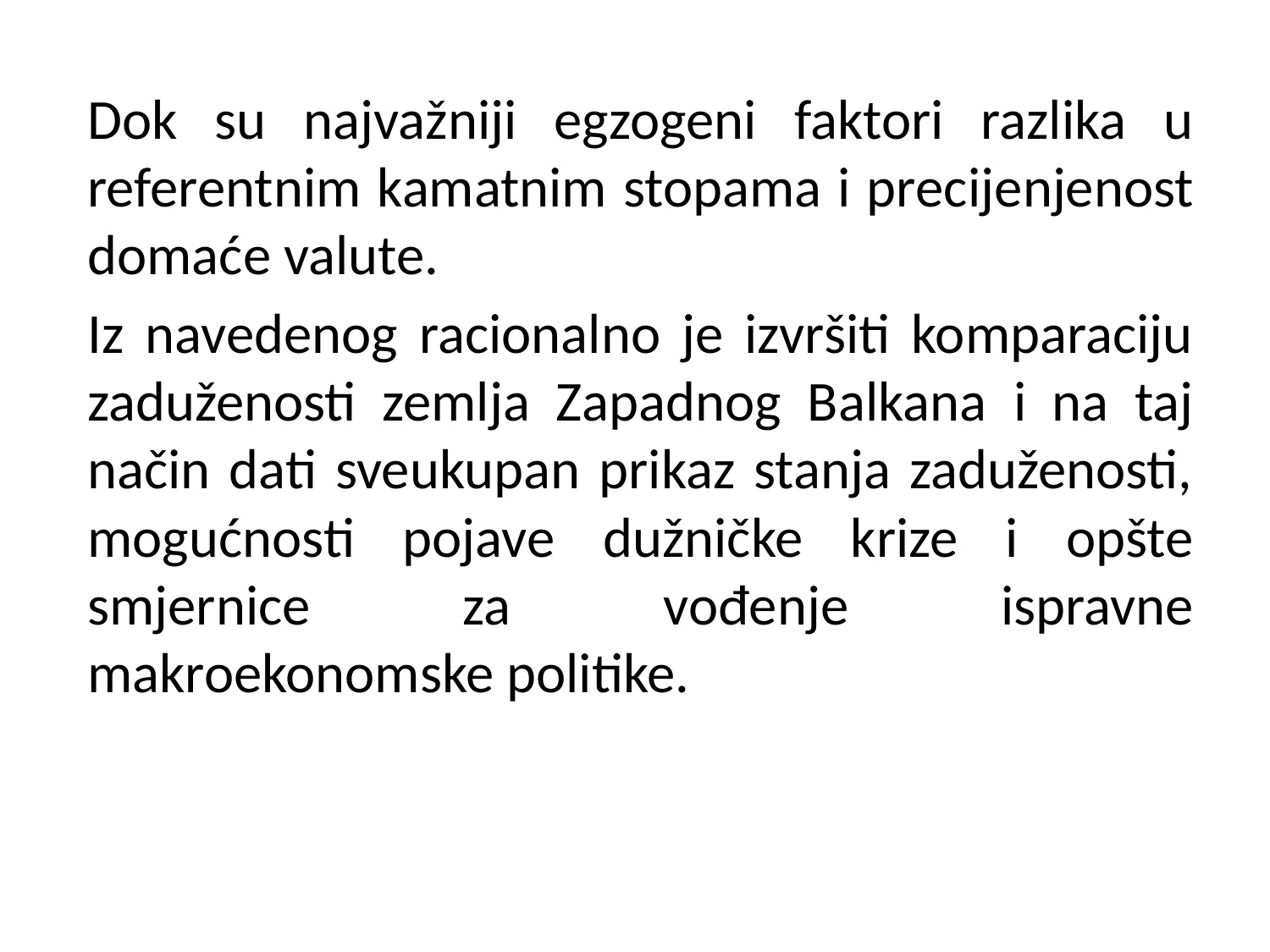

Dok su najvažniji egzogeni faktori razlika u referentnim kamatnim stopama i precijenjenost domaće valute.
Iz navedenog racionalno je izvršiti komparaciju zaduženosti zemlja Zapadnog Balkana i na taj način dati sveukupan prikaz stanja zaduženosti, mogućnosti pojave dužničke krize i opšte smjernice za vođenje ispravne makroekonomske politike.